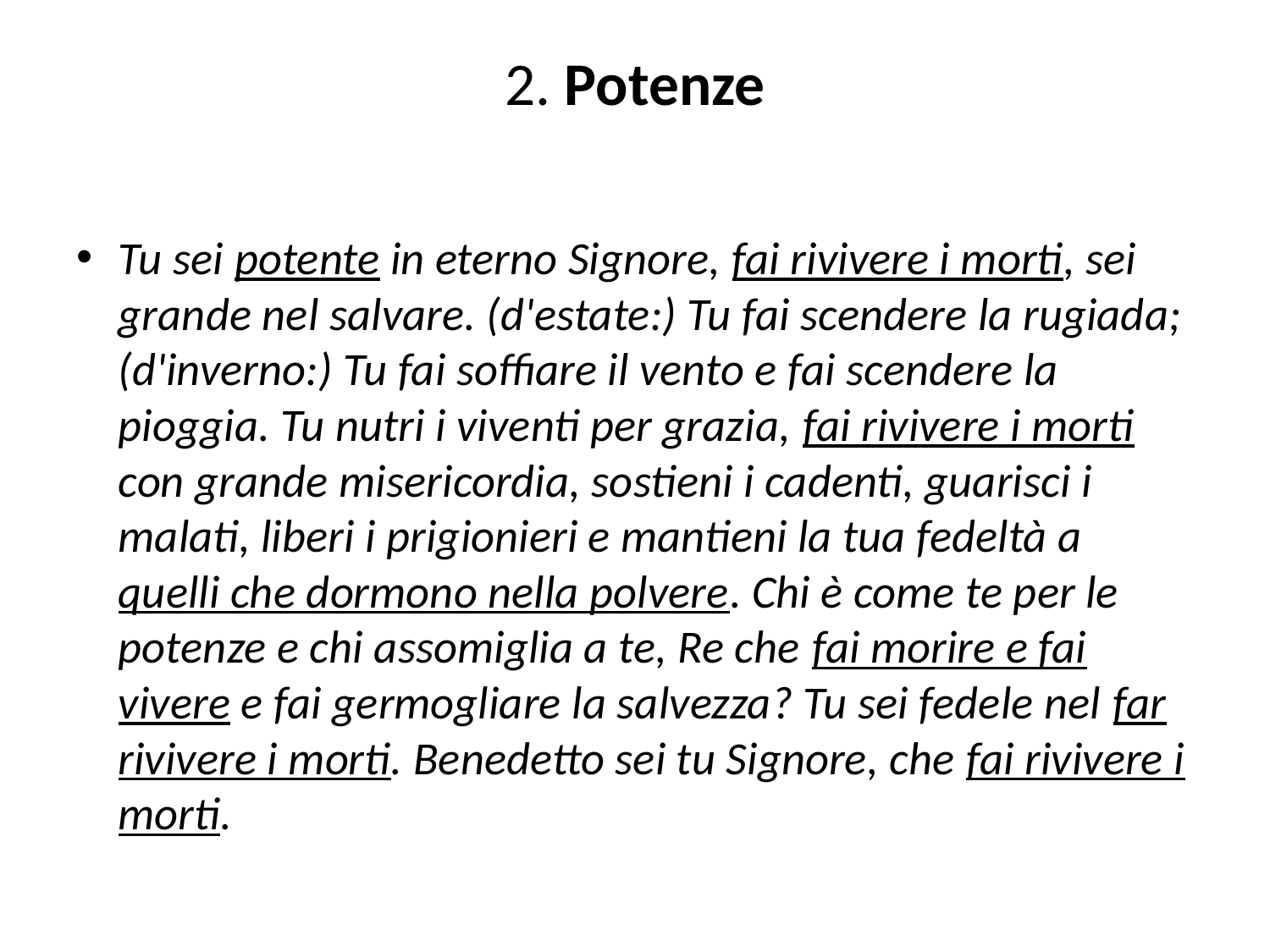

# 2. Potenze
Tu sei potente in eterno Signore, fai rivivere i morti, sei grande nel salvare. (d'estate:) Tu fai scendere la rugiada; (d'inverno:) Tu fai soffiare il vento e fai scendere la pioggia. Tu nutri i viventi per grazia, fai rivivere i morti con grande misericordia, sostieni i cadenti, guarisci i malati, liberi i prigionieri e mantieni la tua fedeltà a quelli che dormono nella polvere. Chi è come te per le potenze e chi assomiglia a te, Re che fai morire e fai vivere e fai germogliare la salvezza? Tu sei fedele nel far rivivere i morti. Benedetto sei tu Signore, che fai rivivere i morti.